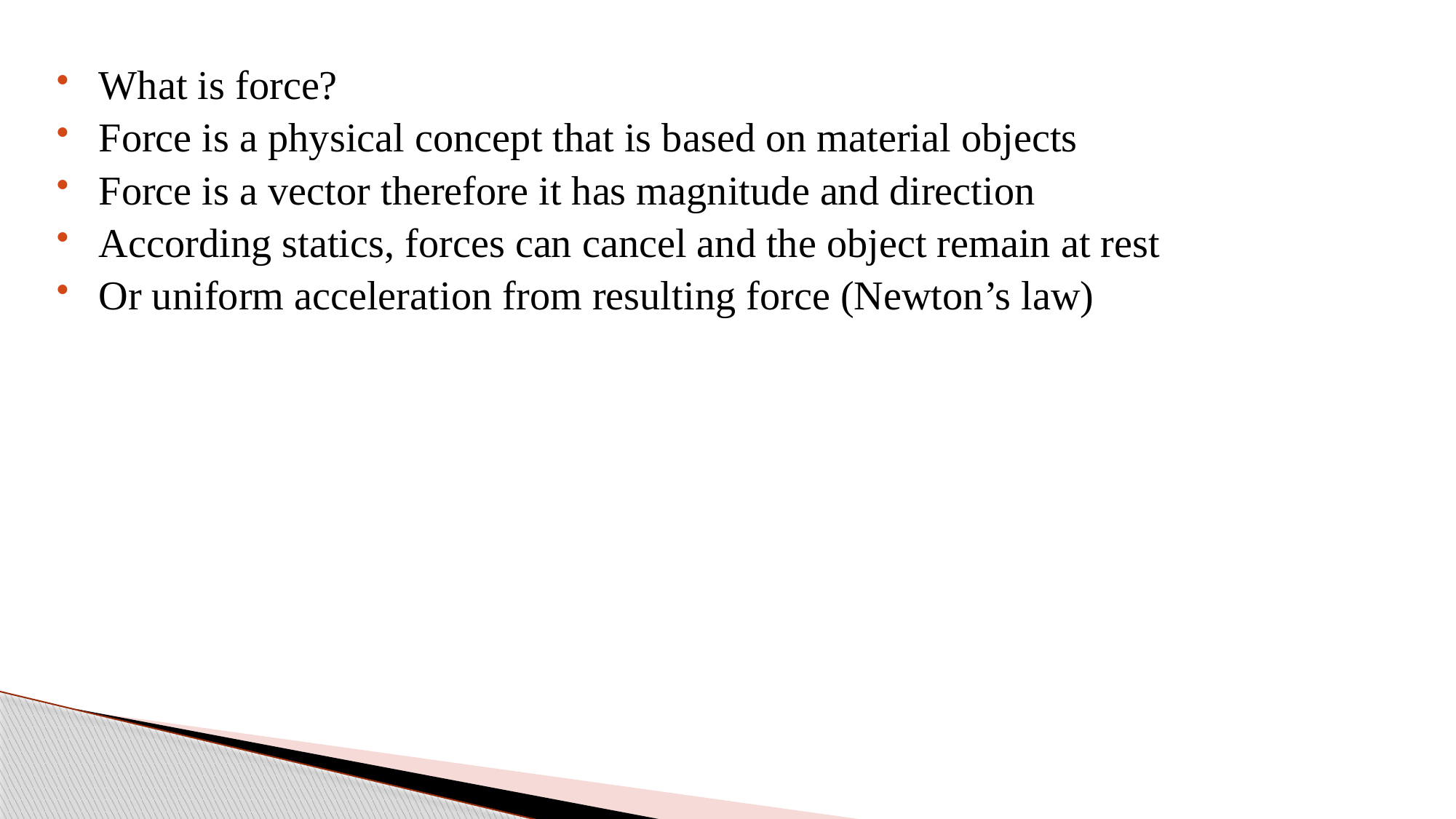

What is force?
Force is a physical concept that is based on material objects
Force is a vector therefore it has magnitude and direction
According statics, forces can cancel and the object remain at rest
Or uniform acceleration from resulting force (Newton’s law)